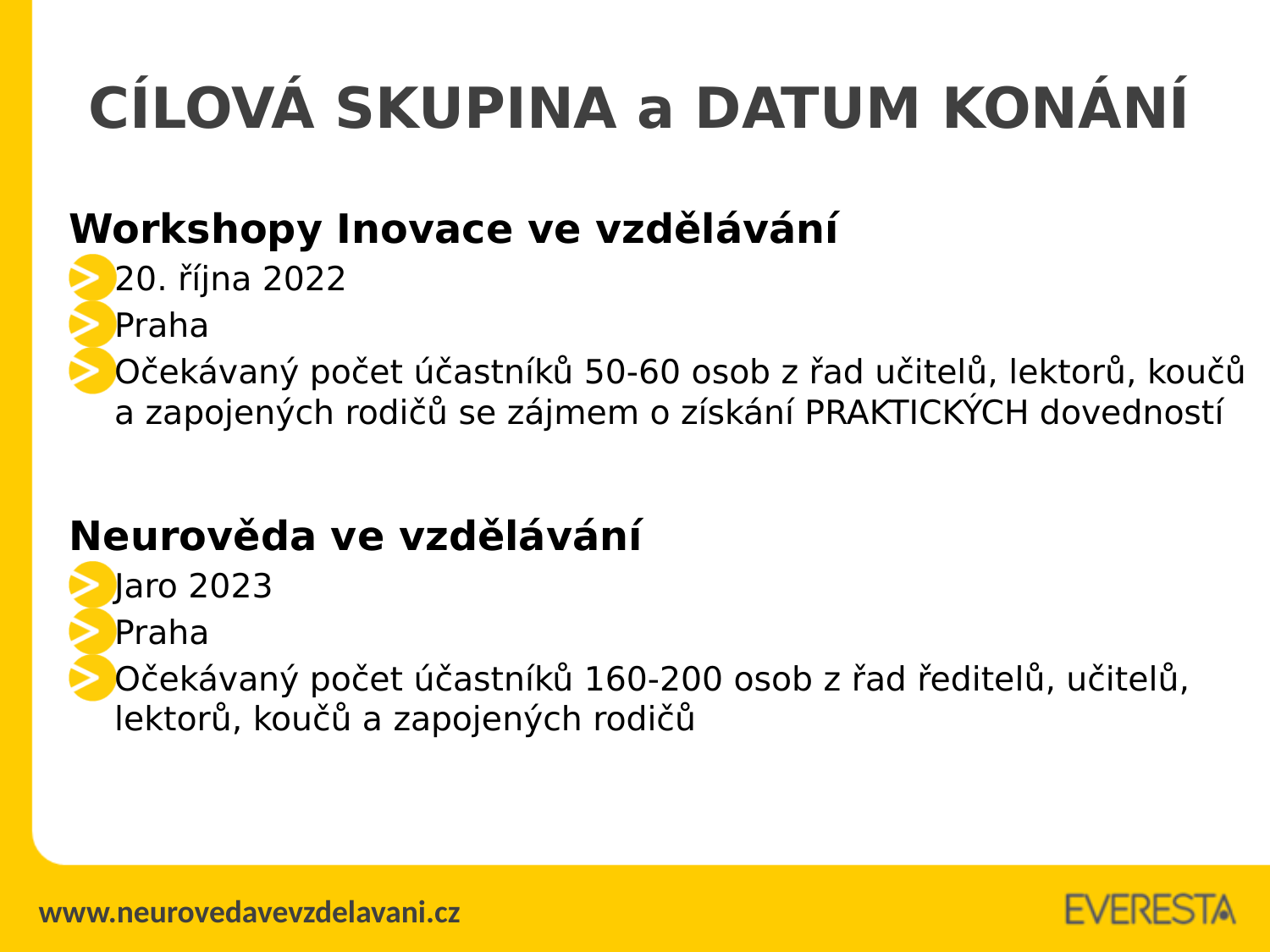

# CÍLOVÁ SKUPINA a DATUM KONÁNÍ
Workshopy Inovace ve vzdělávání
20. října 2022
Praha
Očekávaný počet účastníků 50-60 osob z řad učitelů, lektorů, koučů a zapojených rodičů se zájmem o získání PRAKTICKÝCH dovedností

Neurověda ve vzdělávání
Jaro 2023
Praha
Očekávaný počet účastníků 160-200 osob z řad ředitelů, učitelů, lektorů, koučů a zapojených rodičů
www.neurovedavevzdelavani.cz